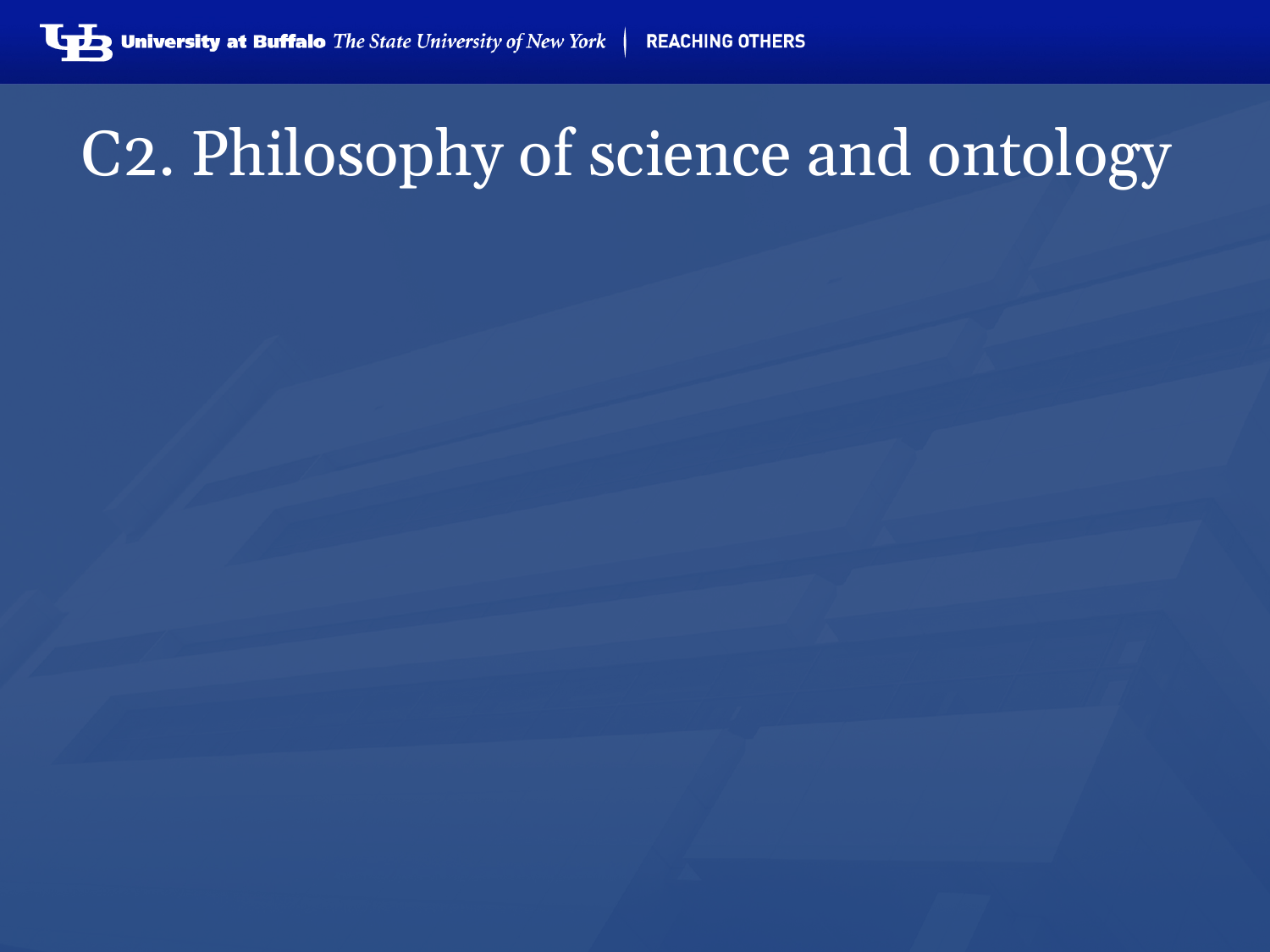

# C2. Philosophy of science and ontology